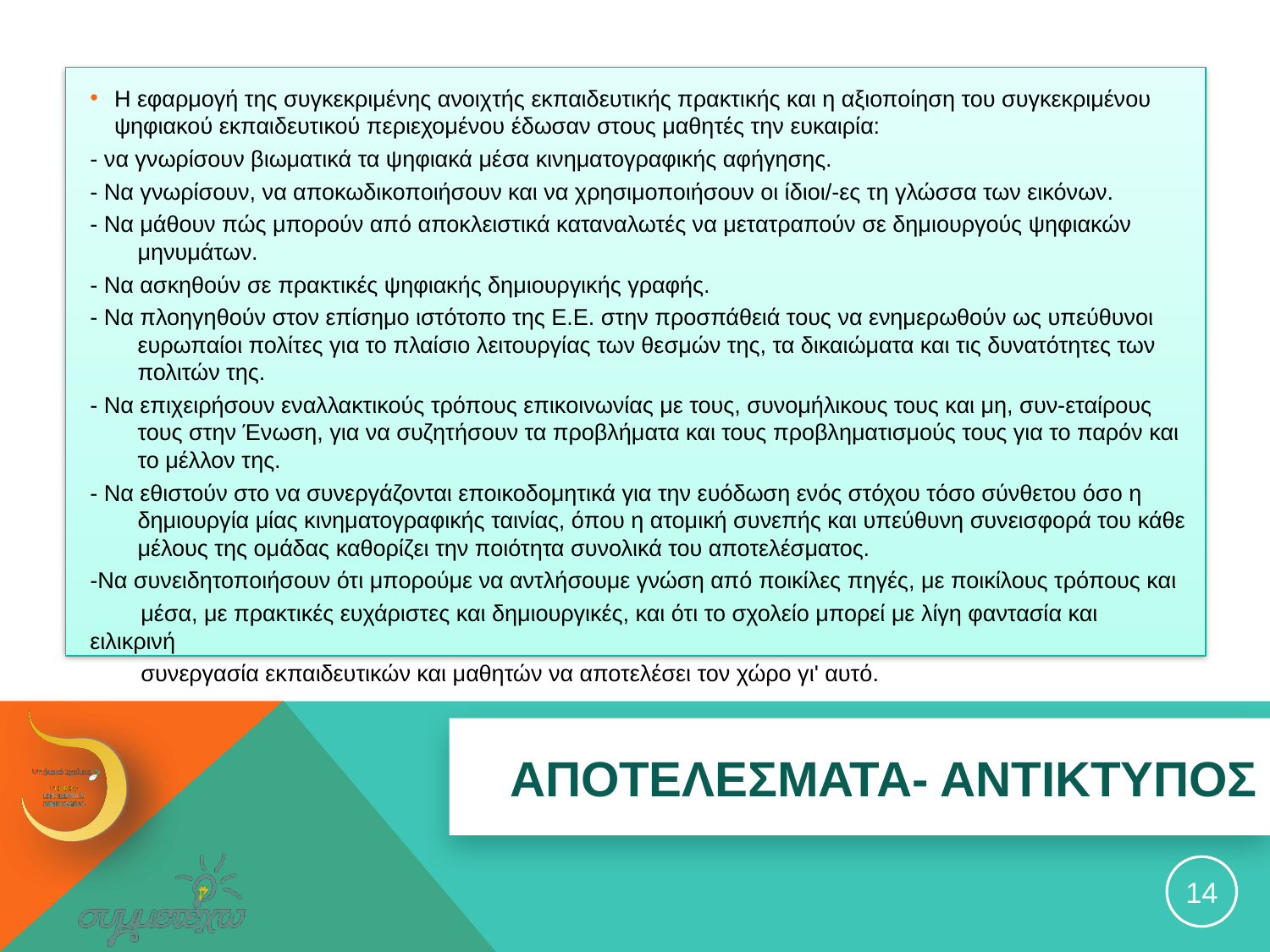

Η εφαρμογή της συγκεκριμένης ανοιχτής εκπαιδευτικής πρακτικής και η αξιοποίηση του συγκεκριμένου ψηφιακού εκπαιδευτικού περιεχομένου έδωσαν στους μαθητές την ευκαιρία:
- να γνωρίσουν βιωματικά τα ψηφιακά μέσα κινηματογραφικής αφήγησης.
- Να γνωρίσουν, να αποκωδικοποιήσουν και να χρησιμοποιήσουν οι ίδιοι/-ες τη γλώσσα των εικόνων.
- Να μάθουν πώς μπορούν από αποκλειστικά καταναλωτές να μετατραπούν σε δημιουργούς ψηφιακών μηνυμάτων.
- Να ασκηθούν σε πρακτικές ψηφιακής δημιουργικής γραφής.
- Να πλοηγηθούν στον επίσημο ιστότοπο της Ε.Ε. στην προσπάθειά τους να ενημερωθούν ως υπεύθυνοι ευρωπαίοι πολίτες για το πλαίσιο λειτουργίας των θεσμών της, τα δικαιώματα και τις δυνατότητες των πολιτών της.
- Να επιχειρήσουν εναλλακτικούς τρόπους επικοινωνίας με τους, συνομήλικους τους και μη, συν-εταίρους τους στην Ένωση, για να συζητήσουν τα προβλήματα και τους προβληματισμούς τους για το παρόν και το μέλλον της.
- Να εθιστούν στο να συνεργάζονται εποικοδομητικά για την ευόδωση ενός στόχου τόσο σύνθετου όσο η δημιουργία μίας κινηματογραφικής ταινίας, όπου η ατομική συνεπής και υπεύθυνη συνεισφορά του κάθε μέλους της ομάδας καθορίζει την ποιότητα συνολικά του αποτελέσματος.
-Να συνειδητοποιήσουν ότι μπορούμε να αντλήσουμε γνώση από ποικίλες πηγές, με ποικίλους τρόπους και
        μέσα, με πρακτικές ευχάριστες και δημιουργικές, και ότι το σχολείο μπορεί με λίγη φαντασία και ειλικρινή
        συνεργασία εκπαιδευτικών και μαθητών να αποτελέσει τον χώρο γι' αυτό.
# ΑΠΟΤΕΛΕΣΜΑΤΑ- ΑΝΤΙΚΤΥΠΟΣ
14